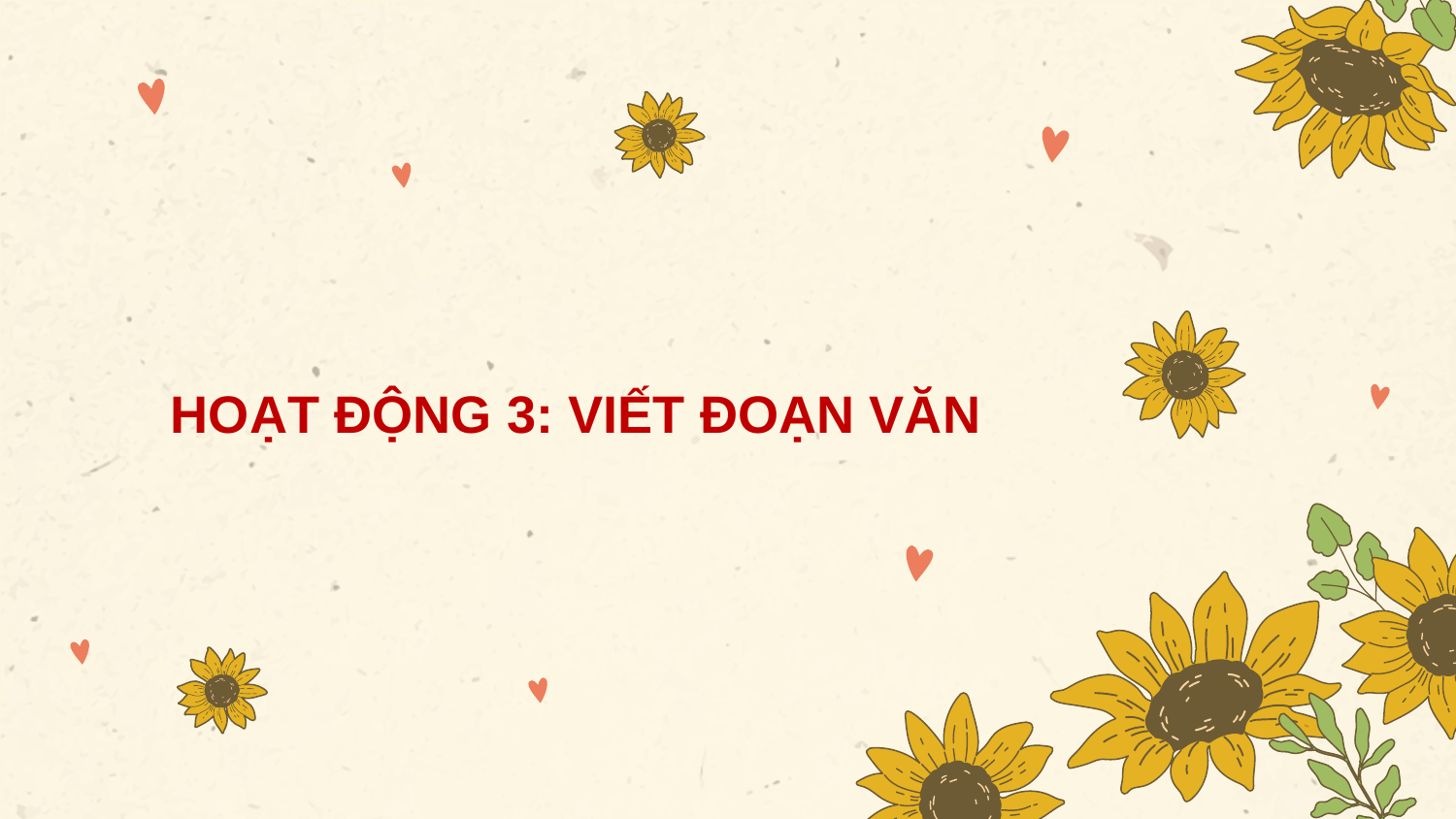

# HOẠT ĐỘNG 3: VIẾT ĐOẠN VĂN